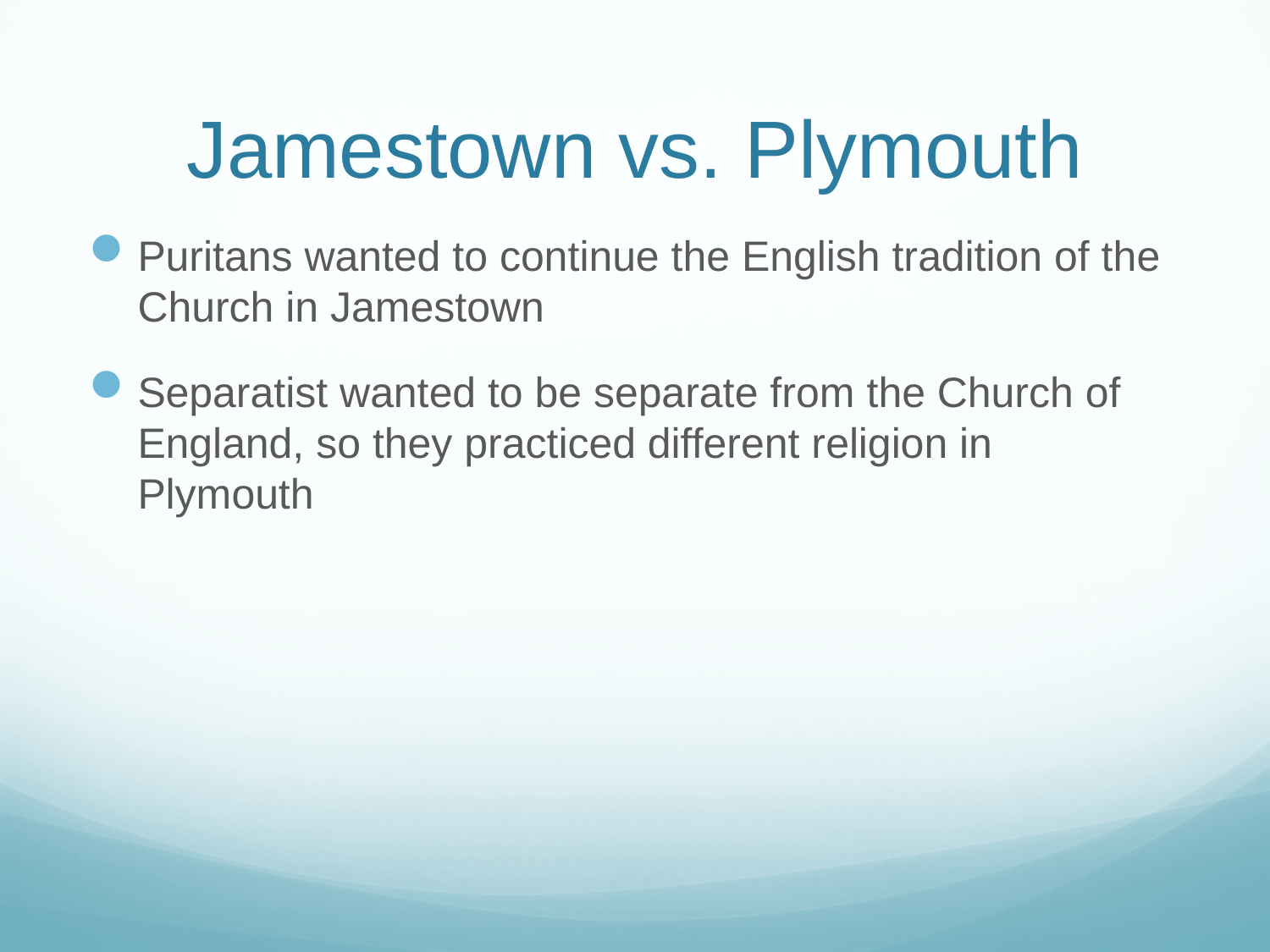

# Jamestown vs. Plymouth
Puritans wanted to continue the English tradition of the Church in Jamestown
Separatist wanted to be separate from the Church of England, so they practiced different religion in Plymouth